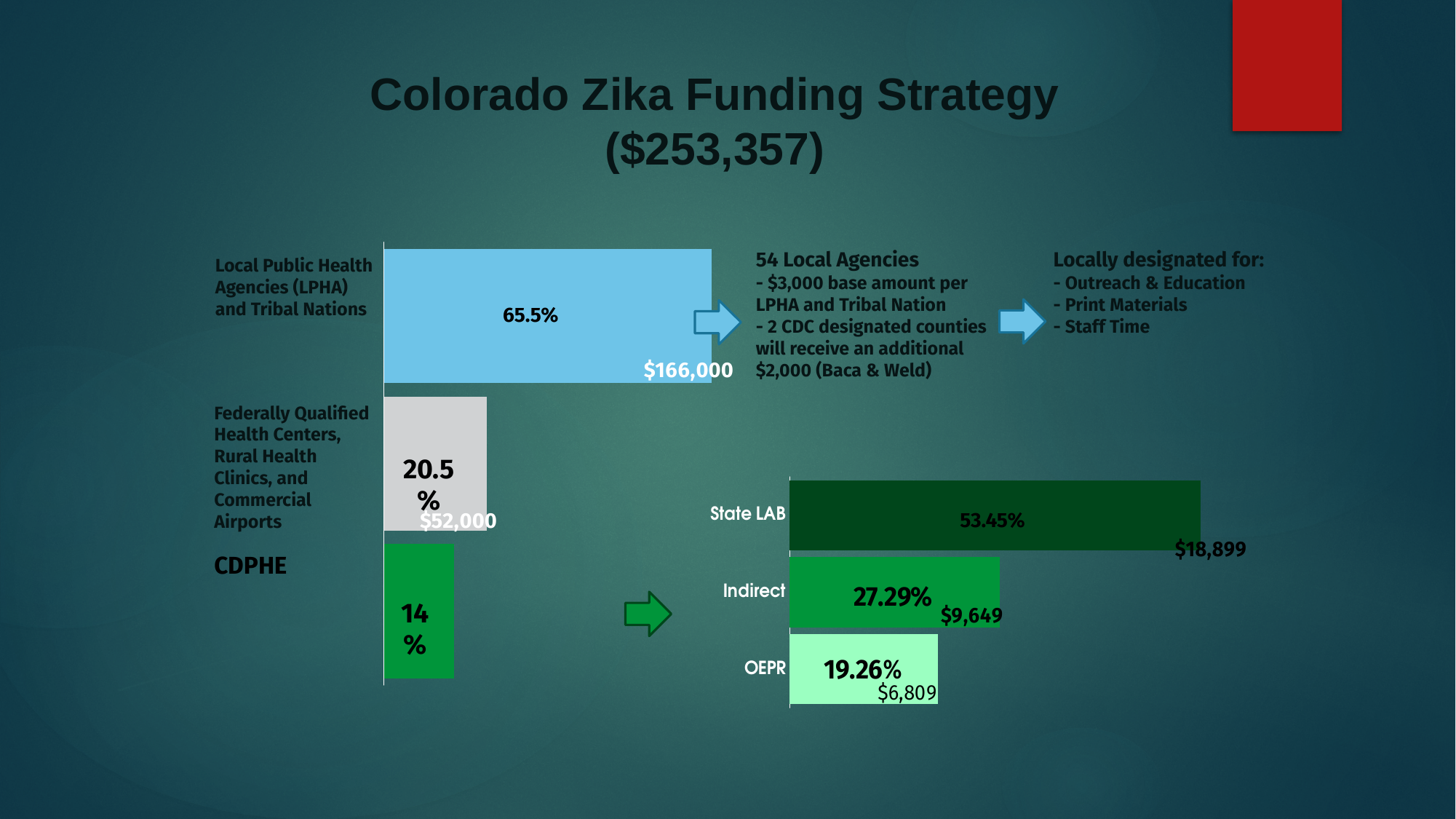

Colorado Zika Funding Strategy
($253,357)

### Chart

| Category |  |
|---|---|
| CDPHE | 35357.0 |
| Federally Qualified Health Centers and Rural Health Clinics   | 52000.0 |
| LPHA's and Tribal Nations | 166000.0 |
Locally designated for:
- Outreach & Education
- Print Materials
- Staff Time

54 Local Agencies
- $3,000 base amount per LPHA and Tribal Nation
- 2 CDC designated counties will receive an additional $2,000 (Baca & Weld)
Local Public Health Agencies (LPHA) and Tribal Nations

Federally Qualified Health Centers, Rural Health Clinics, and Commercial Airports

### Chart

| Category |  |
|---|---|
| OEPR | 6809.0 |
| Indirect | 9649.0 |
| State LAB | 18899.0 |
65.5%
53.45%